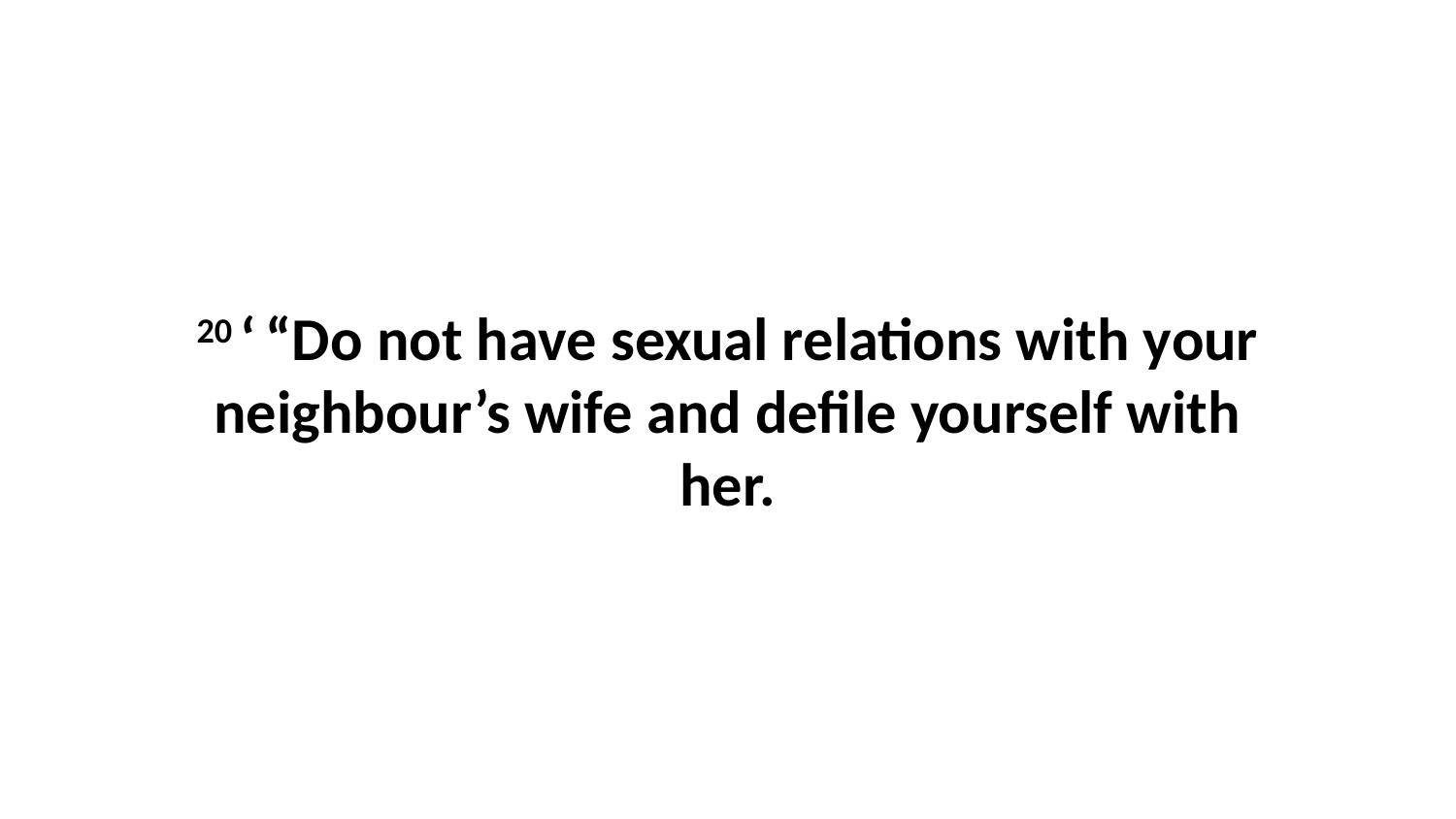

20 ‘ “Do not have sexual relations with your neighbour’s wife and defile yourself with her.